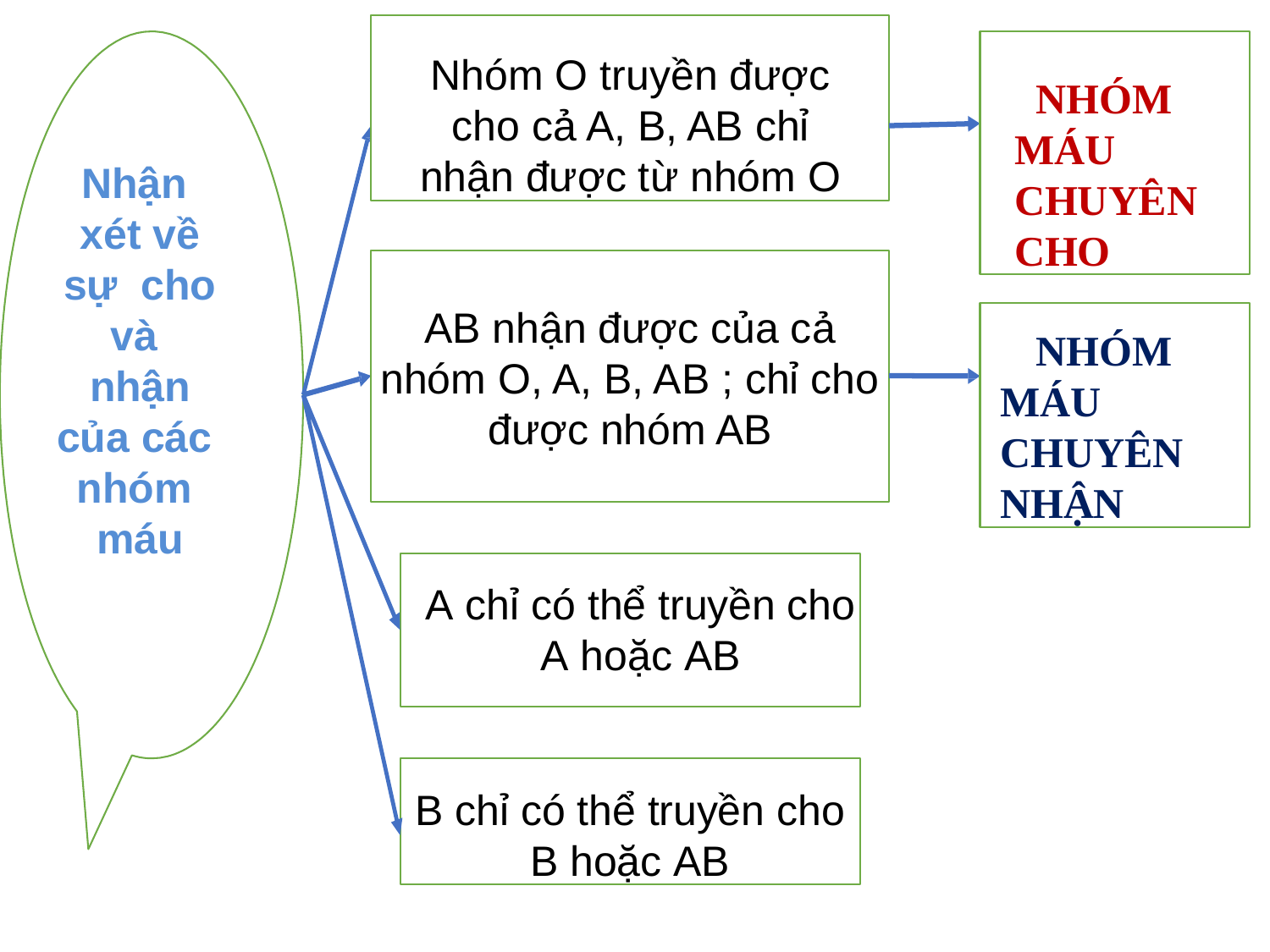

Nhóm O truyền được cho cả A, B, AB chỉ nhận được từ nhóm O

NHÓM MÁU  CHUYÊN CHO

Nhận  xét về sự  cho và  nhận
của các  nhóm  máu

AB nhận được của cả nhóm O, A, B, AB ; chỉ cho được nhóm AB

NHÓM MÁU  CHUYÊN NHẬN

A chỉ có thể truyền cho
A hoặc AB
B chỉ có thể truyền cho
B hoặc AB